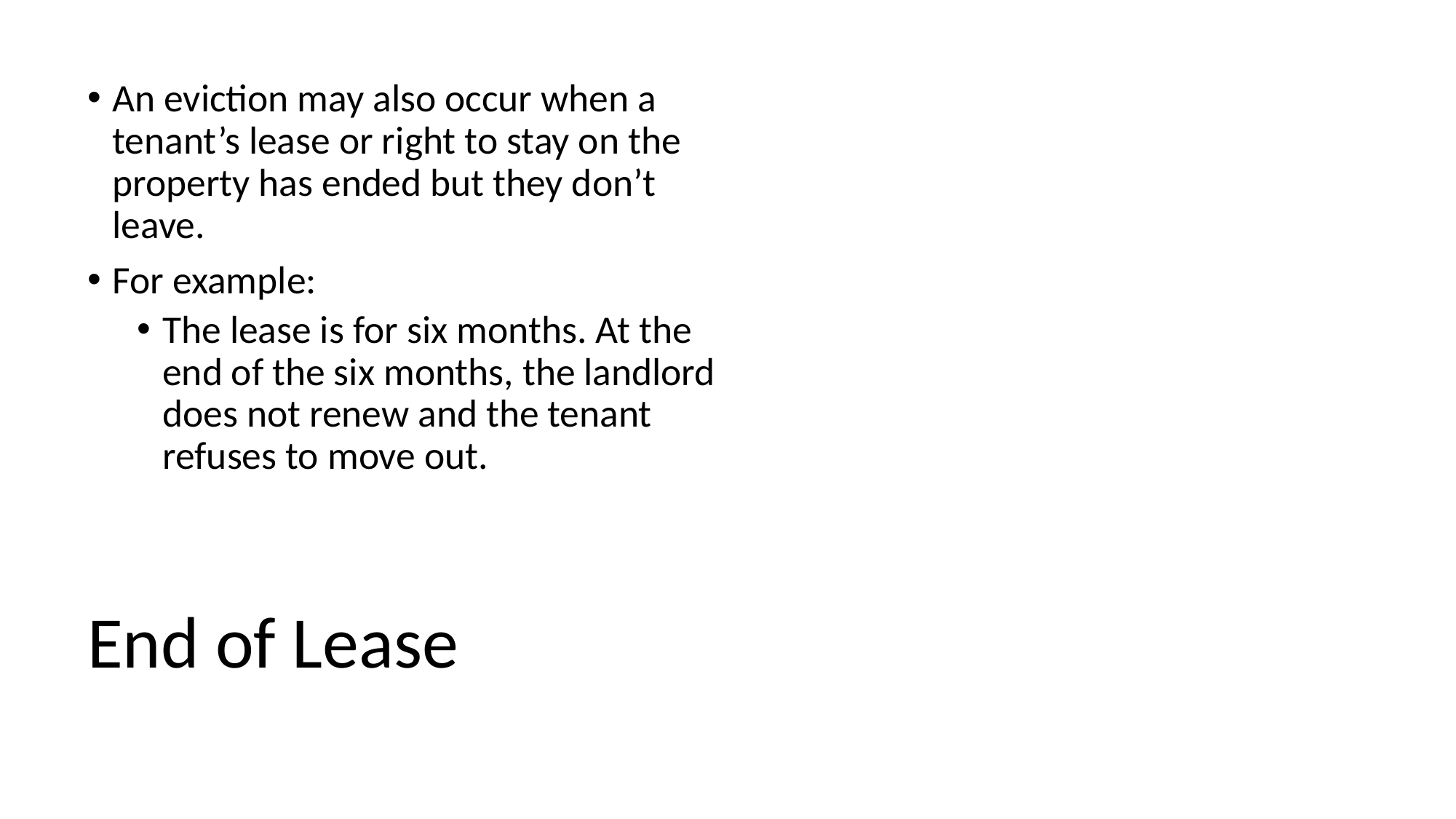

An eviction may also occur when a tenant’s lease or right to stay on the property has ended but they don’t leave.
For example:
The lease is for six months. At the end of the six months, the landlord does not renew and the tenant refuses to move out.
# End of Lease